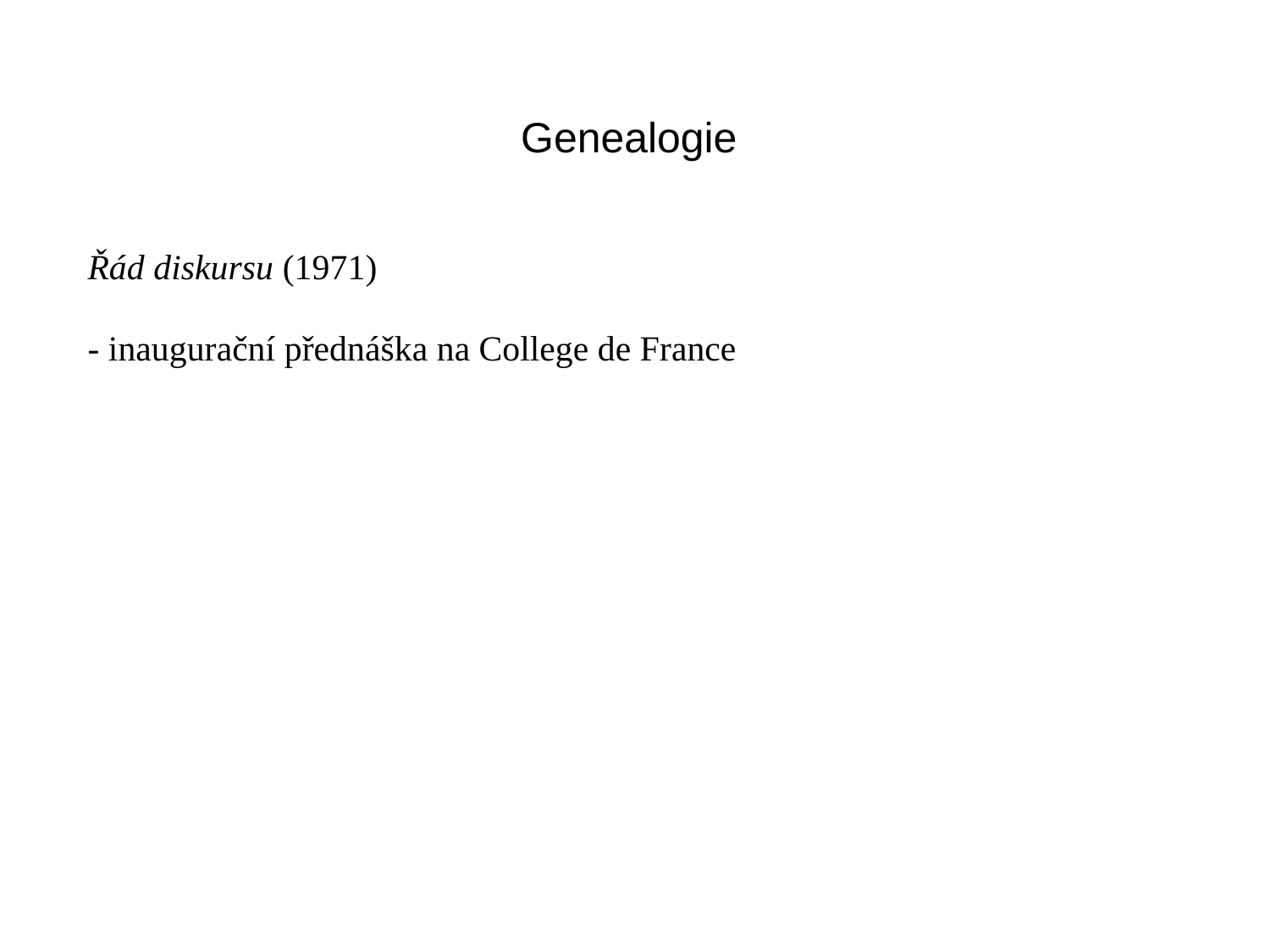

# Genealogie
Řád diskursu (1971)

- inaugurační přednáška na College de France